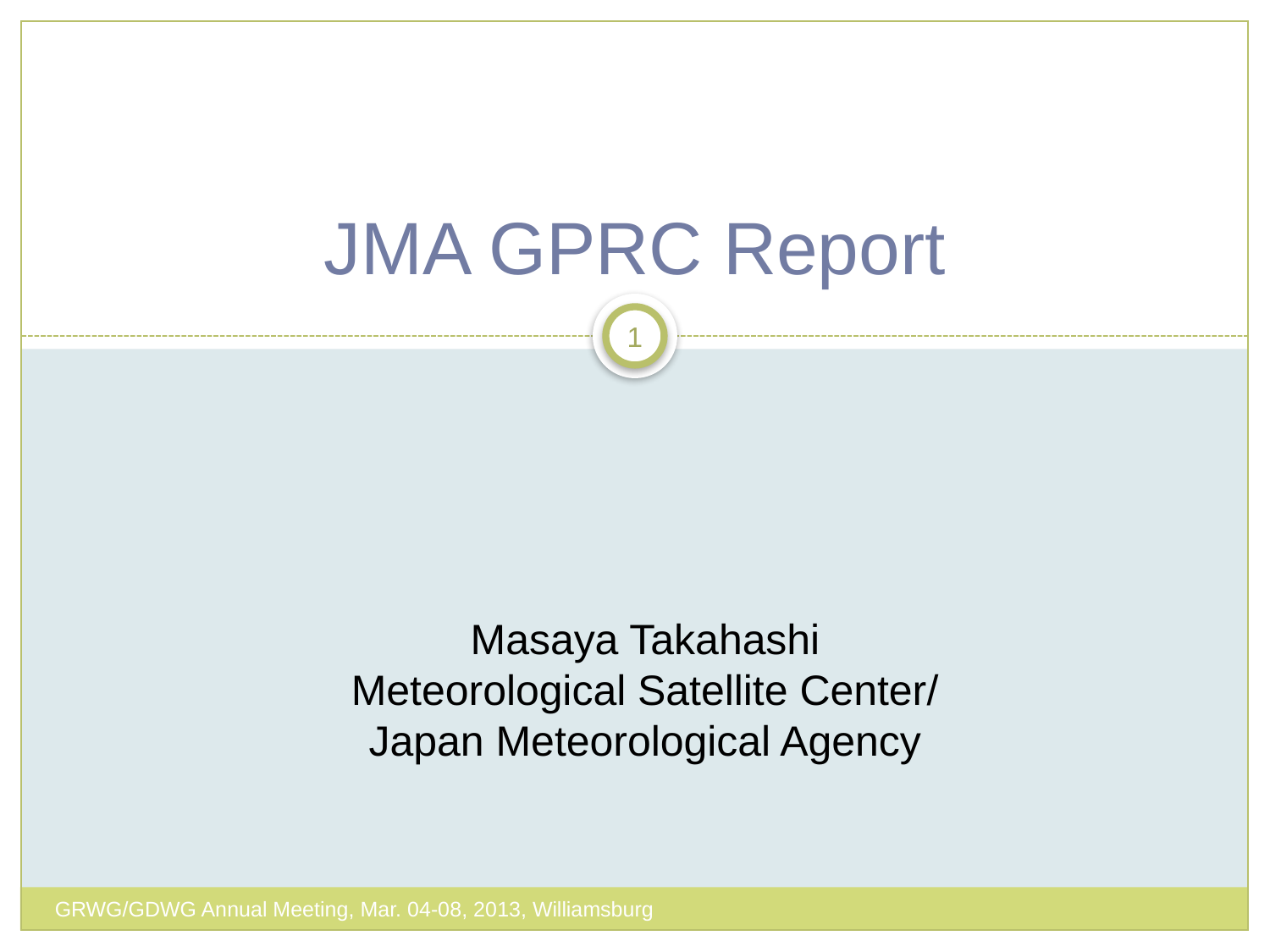

# JMA GPRC Report
1
Masaya Takahashi
Meteorological Satellite Center/
Japan Meteorological Agency
GRWG/GDWG Annual Meeting, Mar. 04-08, 2013, Williamsburg